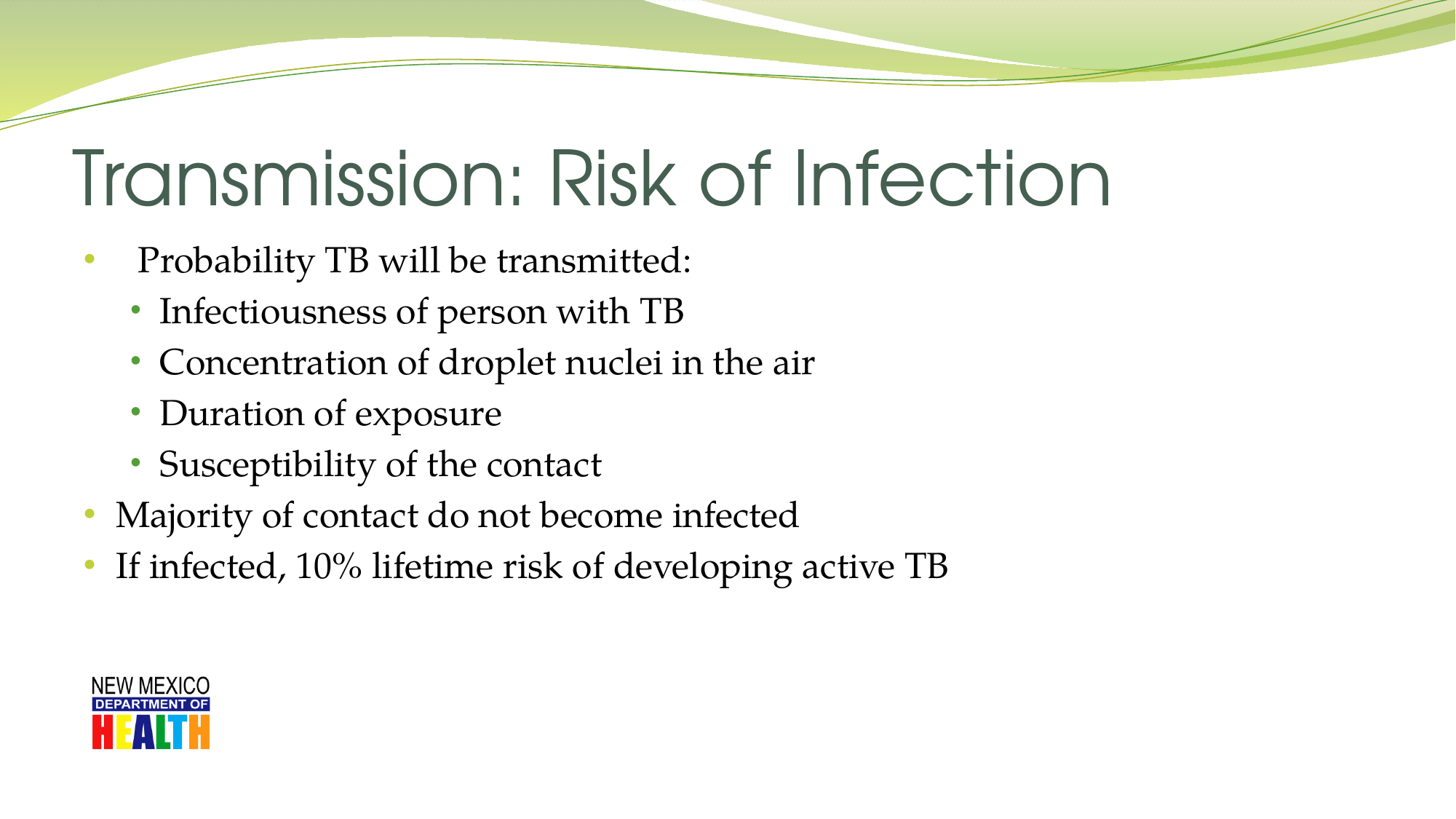

# Transmission: Risk of Infection
Probability TB will be transmitted:
Infectiousness of person with TB
Concentration of droplet nuclei in the air
Duration of exposure
Susceptibility of the contact
Majority of contact do not become infected
If infected, 10% lifetime risk of developing active TB